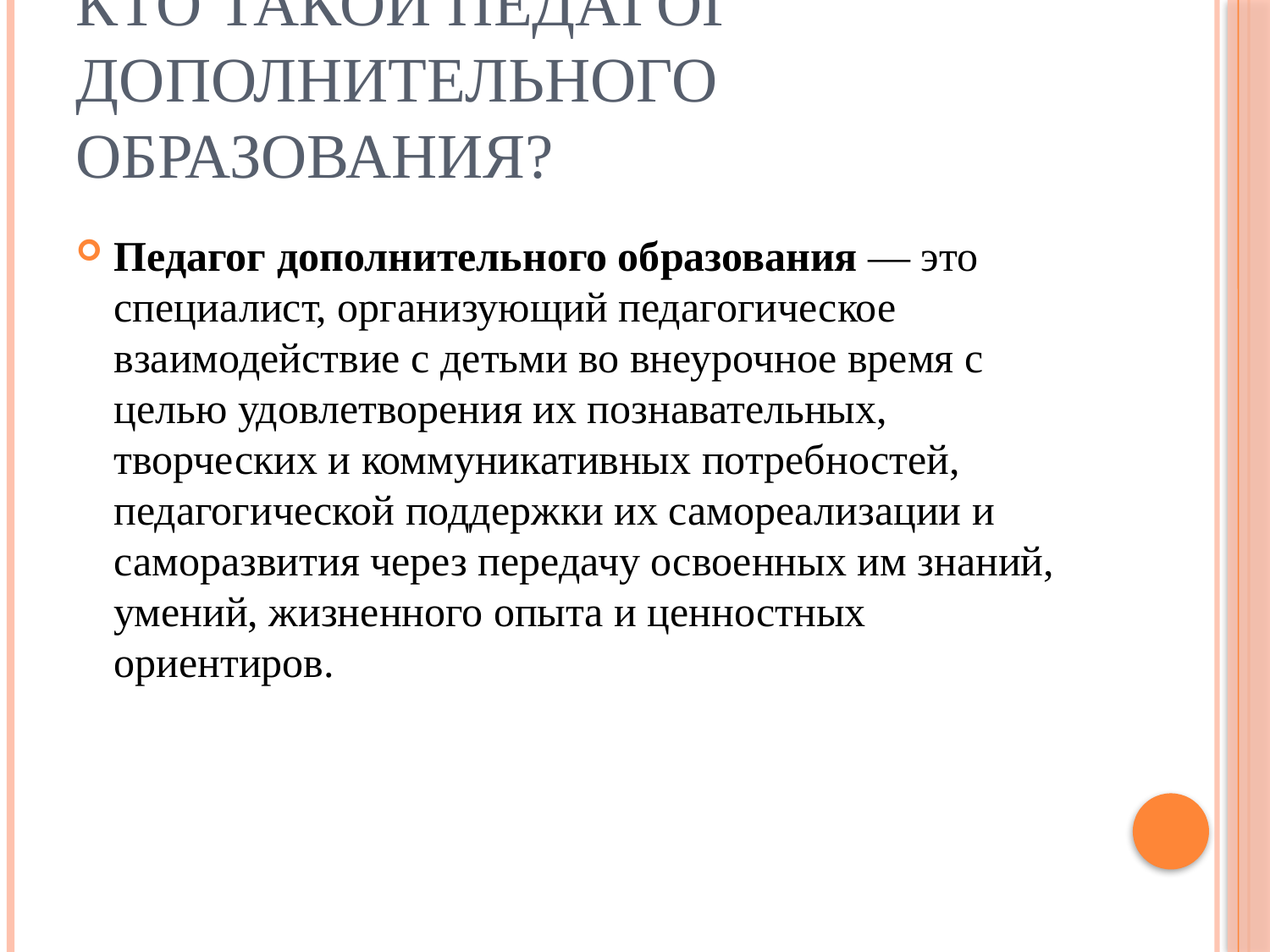

# Кто такой педагог дополнительного образования?
Педагог дополнительного образования — это специалист, организующий педагогическое взаимодействие с детьми во внеурочное время с целью удовлетворения их познавательных, творческих и коммуникативных потребностей, педагогической поддержки их самореализации и саморазвития через передачу освоенных им знаний, умений, жизненного опыта и ценностных ориентиров.